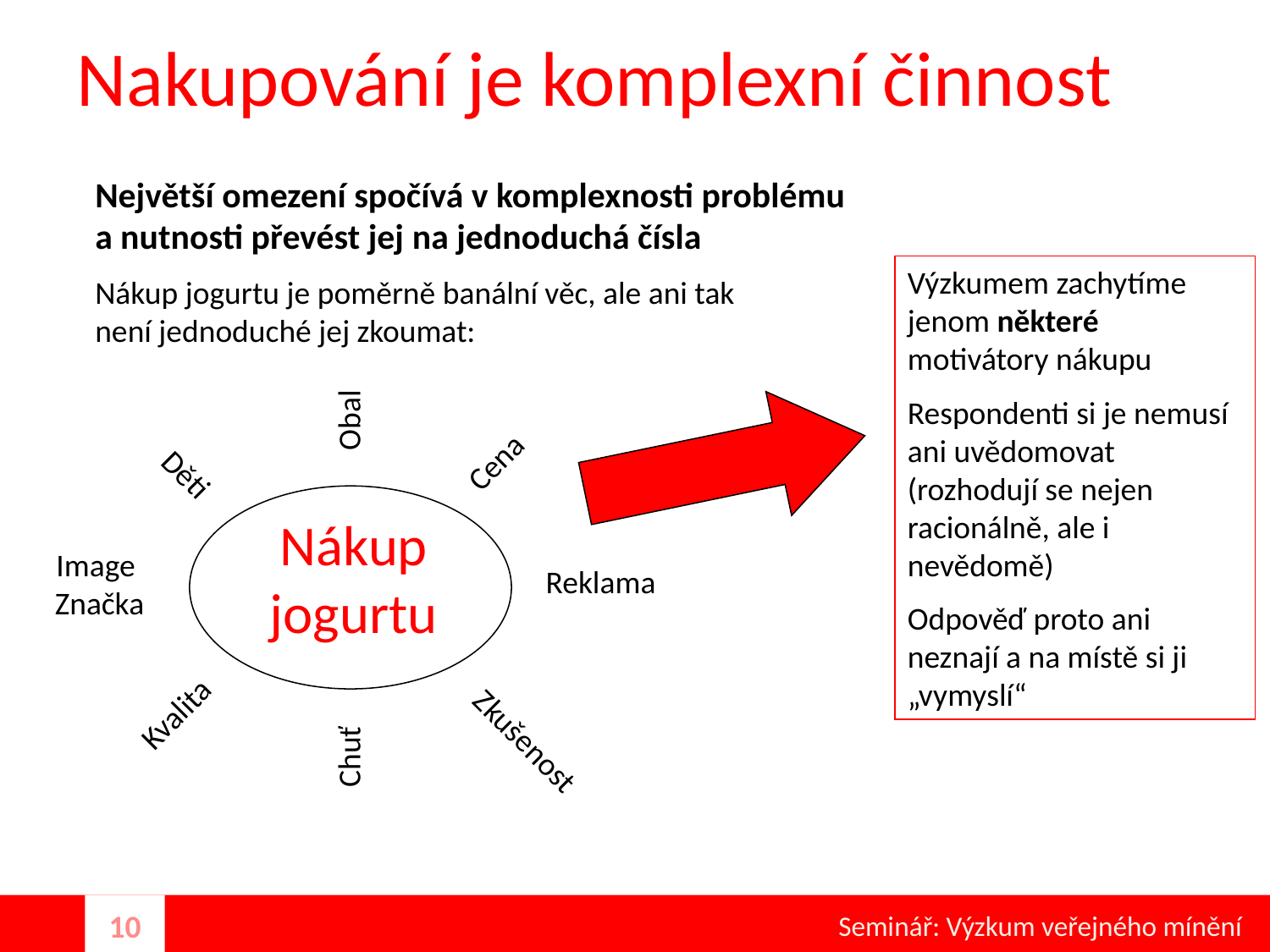

# Nakupování je komplexní činnost
Největší omezení spočívá v komplexnosti problému
a nutnosti převést jej na jednoduchá čísla
Nákup jogurtu je poměrně banální věc, ale ani tak
není jednoduché jej zkoumat:

Výzkumem zachytíme jenom některé motivátory nákupu
Respondenti si je nemusí ani uvědomovat (rozhodují se nejen racionálně, ale i nevědomě)
Odpověď proto ani neznají a na místě si ji „vymyslí“

Obal
Cena
Děti

Nákup
jogurtu
Image
Značka
Reklama
Kvalita
Zkušenost
Chuť
Seminář: Výzkum veřejného mínění
10